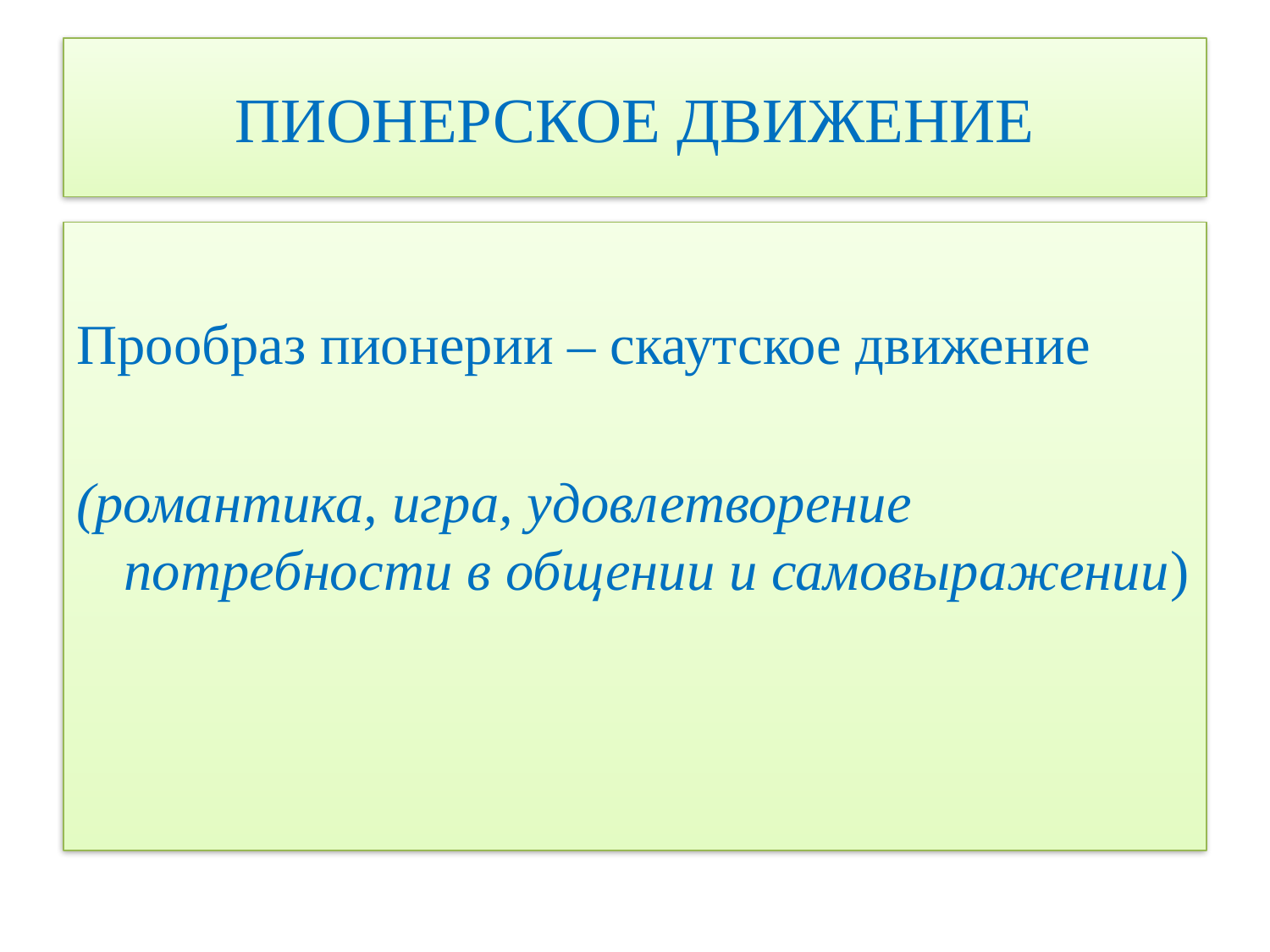

# ПИОНЕРСКОЕ ДВИЖЕНИЕ

Прообраз пионерии – скаутское движение

(романтика, игра, удовлетворение потребности в общении и самовыражении)